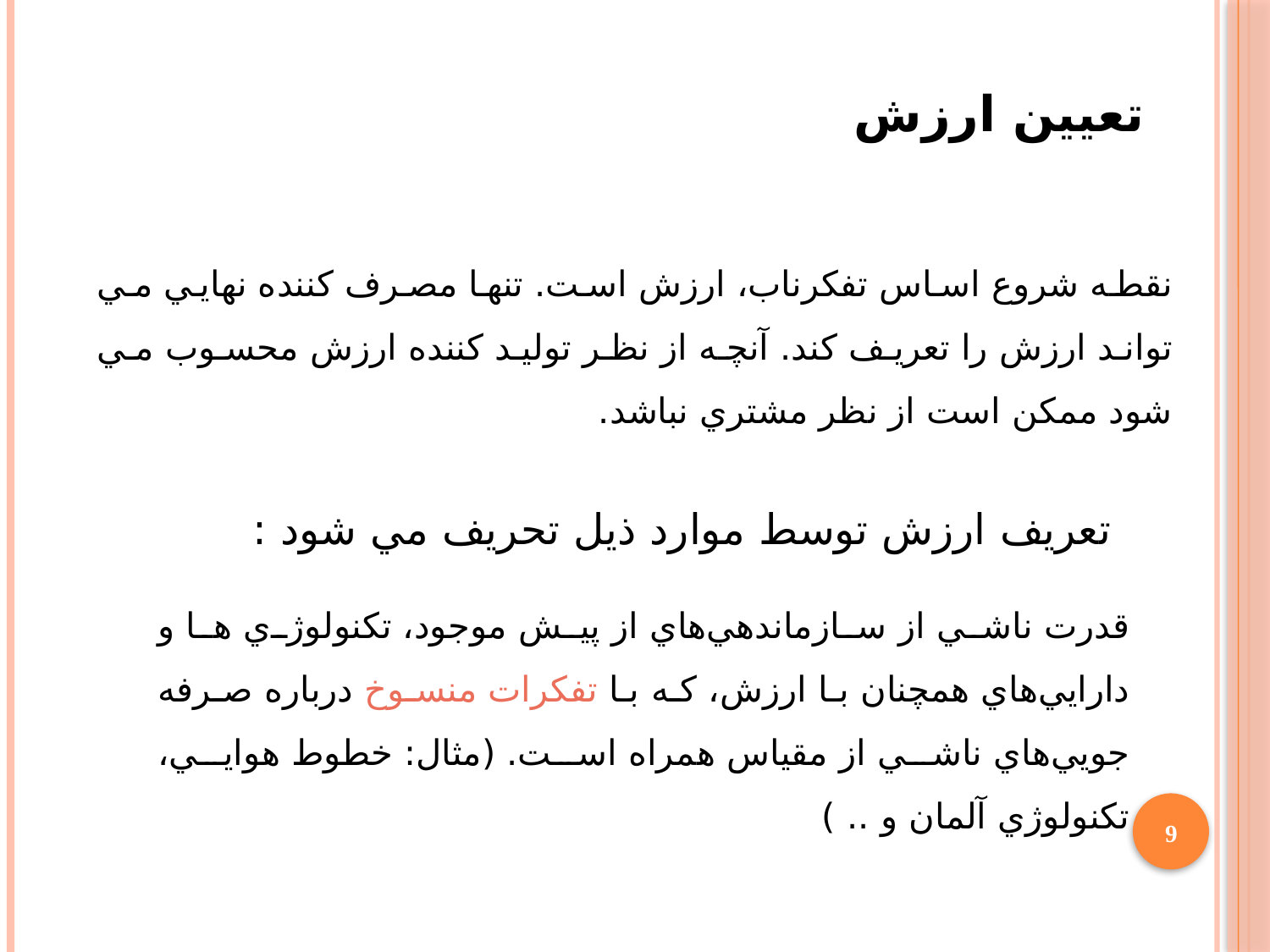

تعيين ارزش
نقطه شروع اساس تفكرناب، ارزش است. تنها مصرف كننده نهايي مي تواند ارزش را تعريف كند. آنچه از نظر توليد كننده ارزش محسوب مي شود ممكن است از نظر مشتري نباشد.
تعريف ارزش توسط موارد ذيل تحريف مي شود :
قدرت ناشي از سازماندهي‌هاي از پيش موجود، تكنولوژي ها و دارایي‌هاي همچنان با ارزش، كه با تفكرات منسوخ درباره صرفه جويي‌هاي ناشي از مقياس همراه است. (مثال: خطوط هوايي، تكنولوژي آلمان و .. )
9